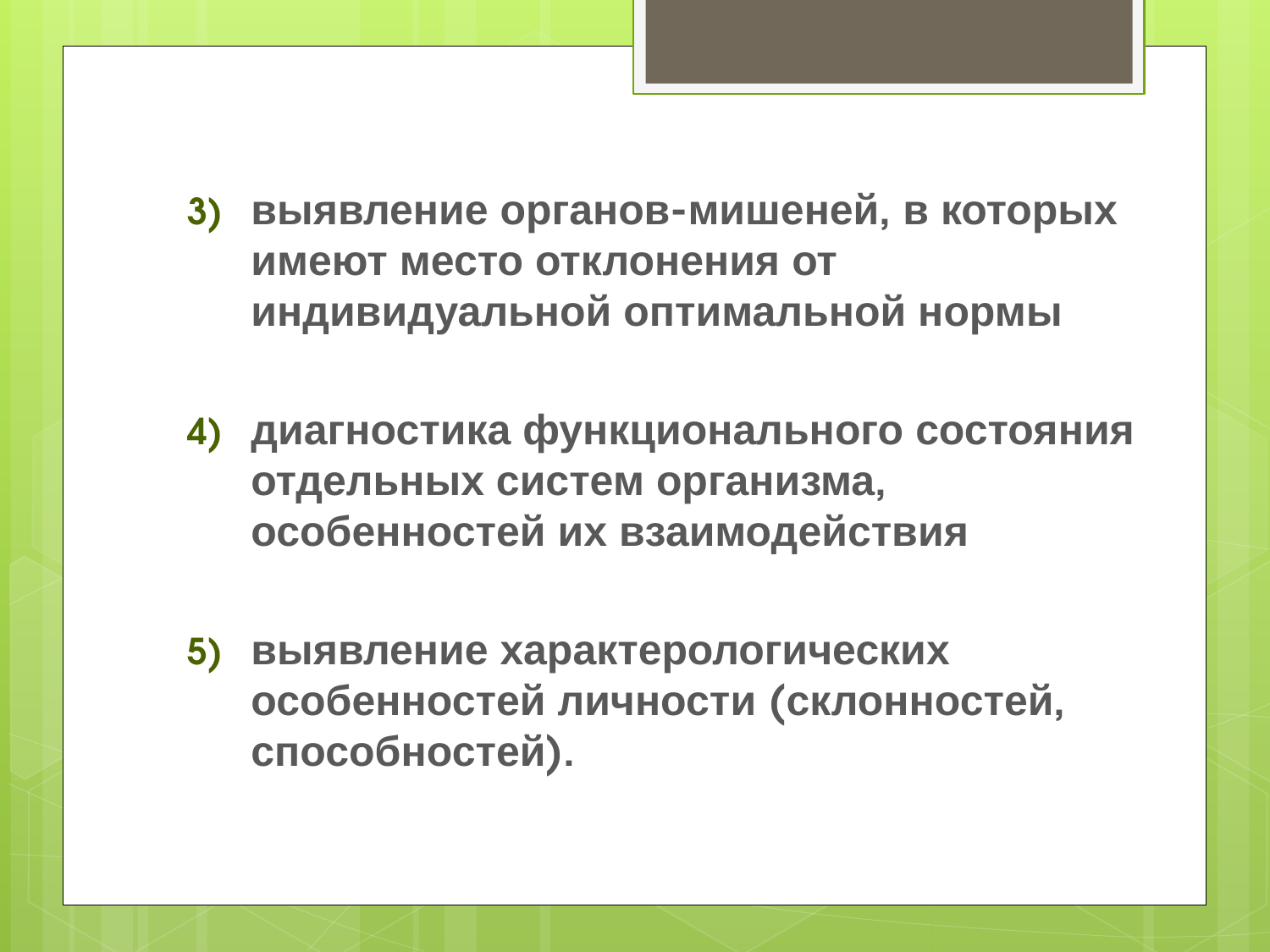

выявление органов-мишеней, в которых имеют место отклонения от индивидуальной оптимальной нормы

диагностика функционального состояния отдельных систем организма, особенностей их взаимодействия

выявление характерологических особенностей личности (склонностей, способностей).